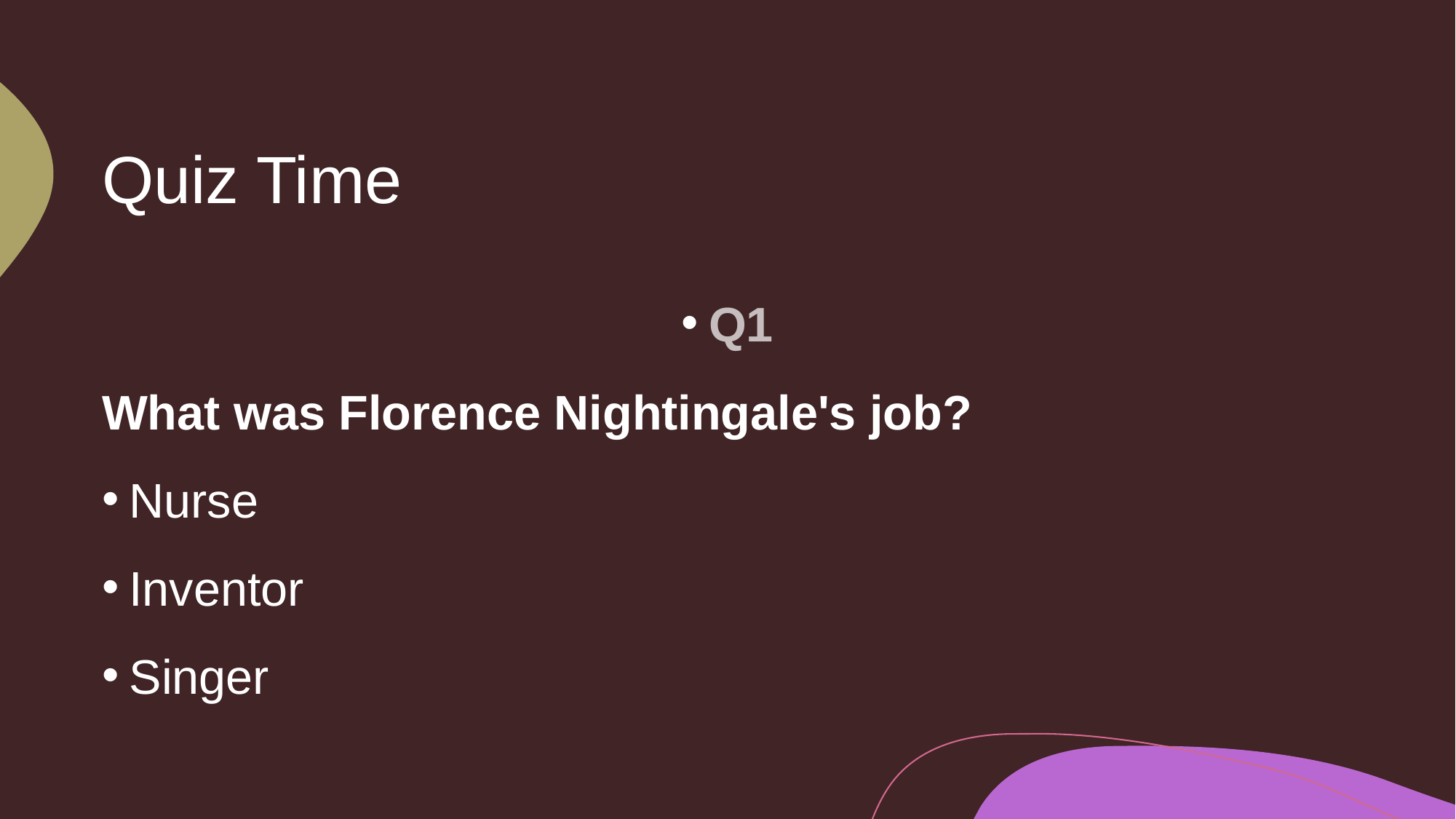

# Quiz Time
Q1
What was Florence Nightingale's job?
Nurse
Inventor
Singer